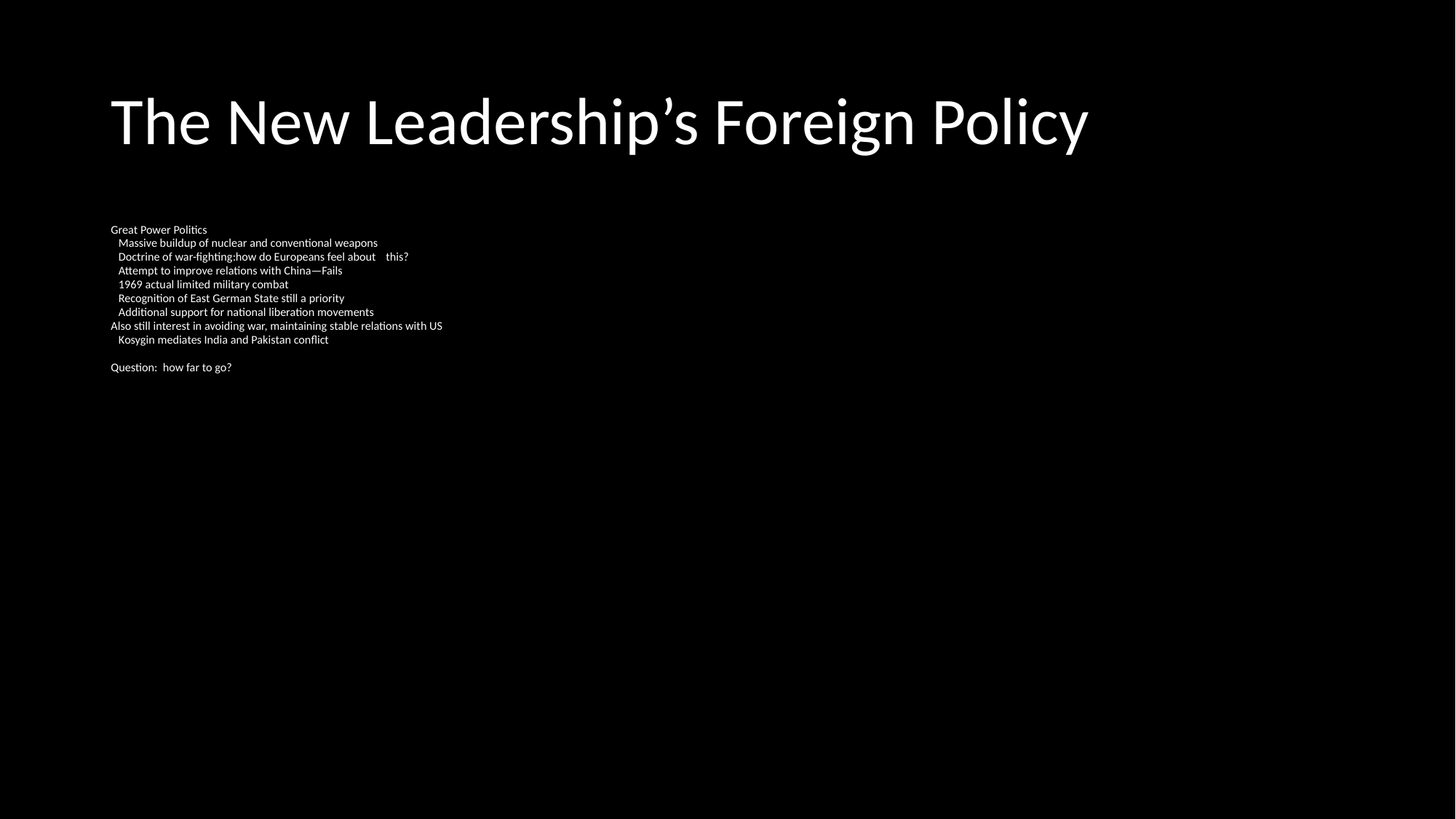

# The New Leadership’s Foreign Policy
Great Power Politics
	Massive buildup of nuclear and conventional weapons
		Doctrine of war-fighting:how do Europeans feel about 			this?
	Attempt to improve relations with China—Fails
		1969 actual limited military combat
	Recognition of East German State still a priority
	Additional support for national liberation movements
Also still interest in avoiding war, maintaining stable relations with US
	Kosygin mediates India and Pakistan conflict

Question:  how far to go?